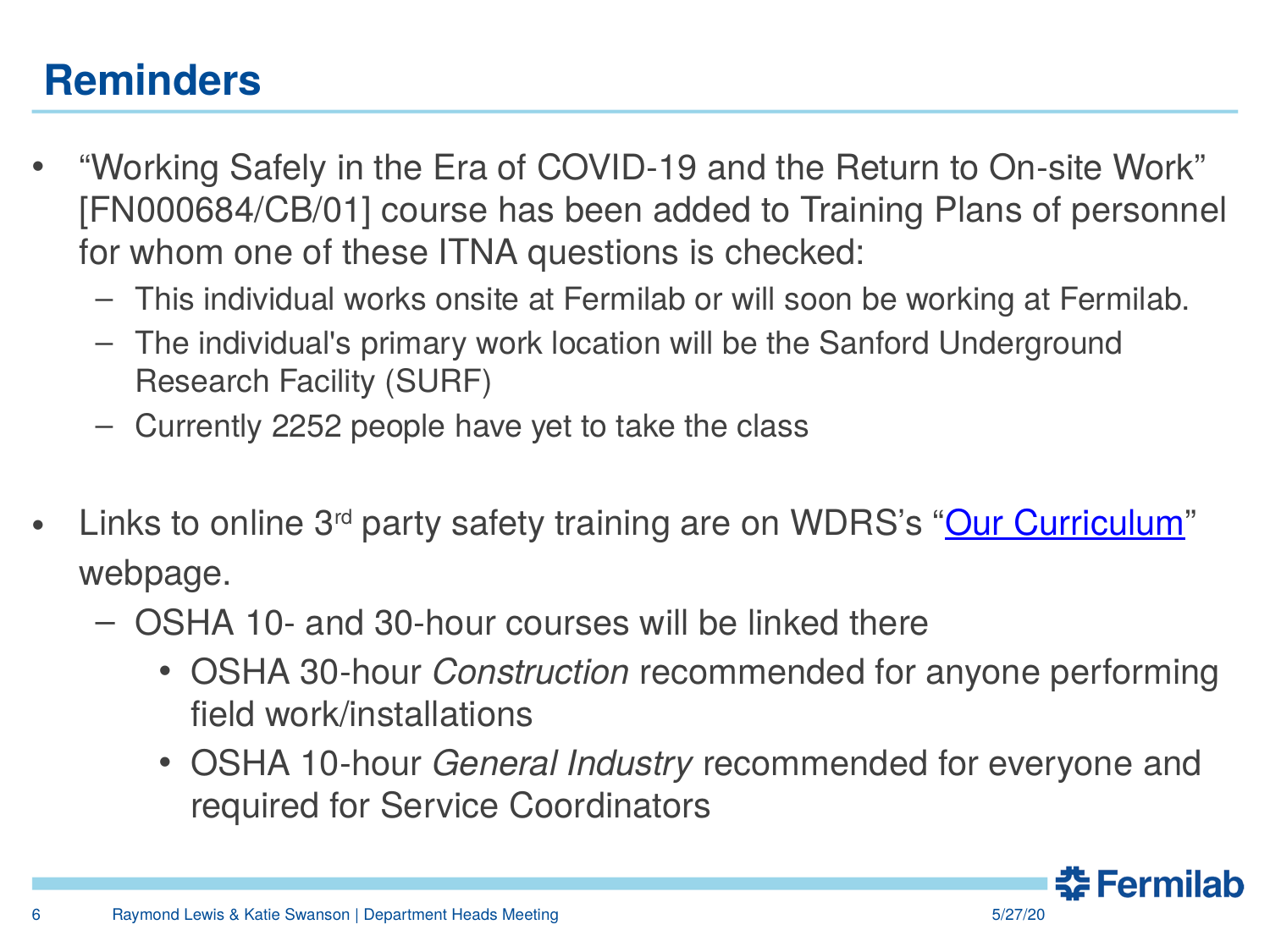

# Reminders
“Working Safely in the Era of COVID-19 and the Return to On-site Work” [FN000684/CB/01] course has been added to Training Plans of personnel for whom one of these ITNA questions is checked:
This individual works onsite at Fermilab or will soon be working at Fermilab.
The individual's primary work location will be the Sanford Underground Research Facility (SURF)
Currently 2252 people have yet to take the class

Links to online 3rd party safety training are on WDRS’s “Our Curriculum” webpage.
OSHA 10- and 30-hour courses will be linked there
OSHA 30-hour Construction recommended for anyone performing field work/installations
OSHA 10-hour General Industry recommended for everyone and required for Service Coordinators

6
Raymond Lewis & Katie Swanson | Department Heads Meeting
5/27/20